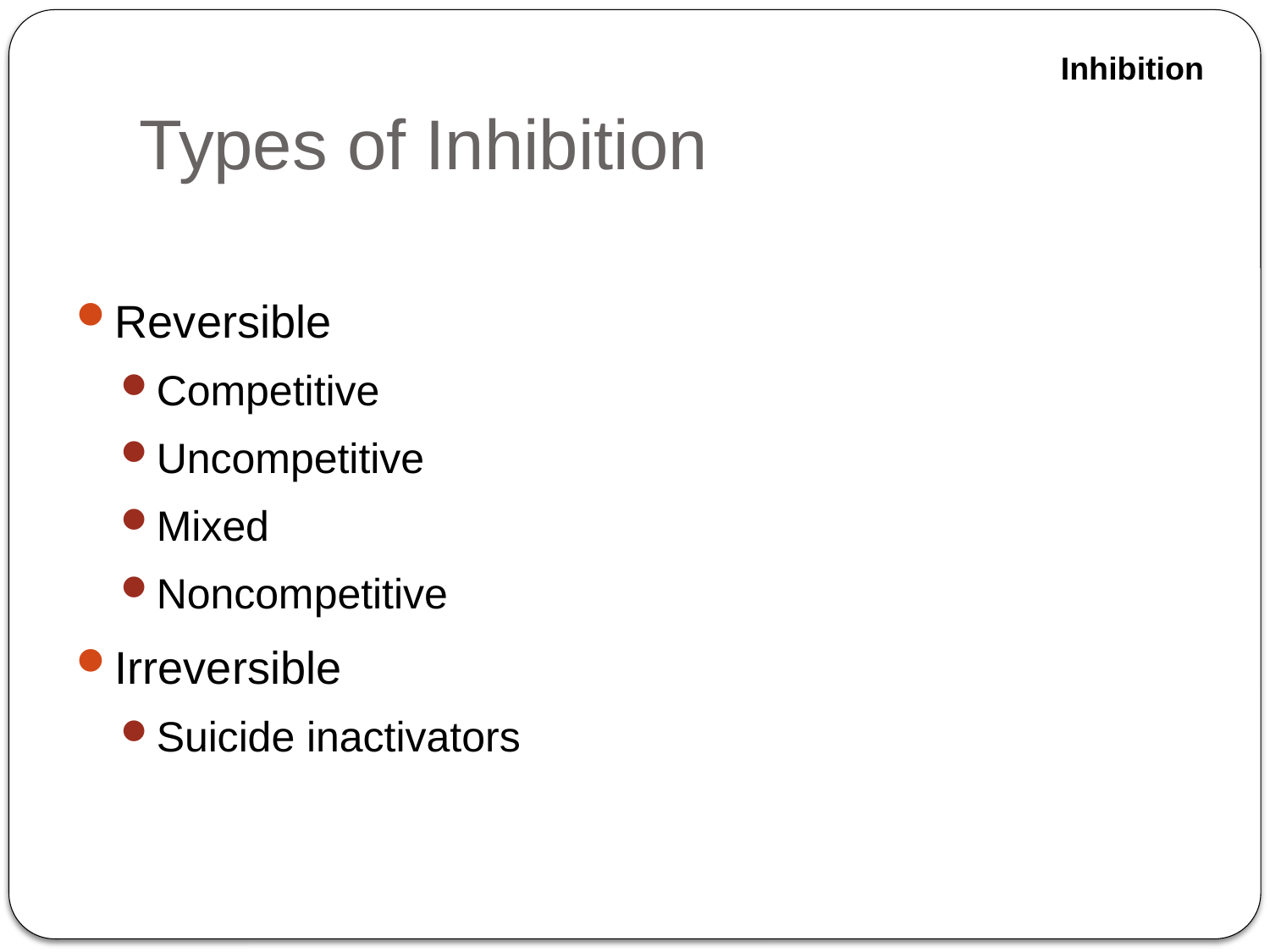

# Types of Inhibition
Inhibition
Reversible
Competitive
Uncompetitive
Mixed
Noncompetitive
Irreversible
Suicide inactivators